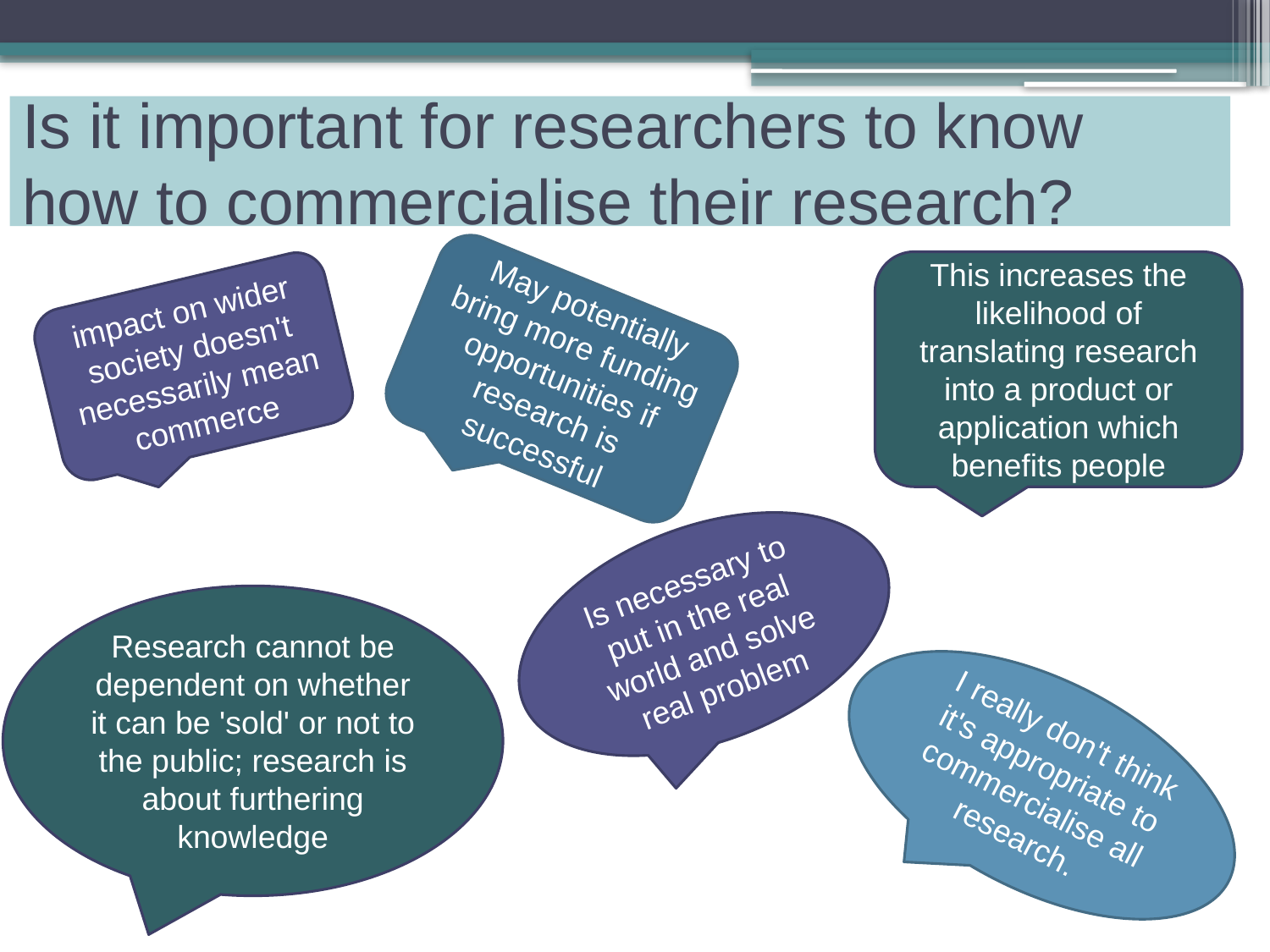

# Is it important for researchers to know how to commercialise their research?
This increases the likelihood of translating research into a product or application which benefits people
May potentially bring more funding opportunities if research is successful
impact on wider society doesn't necessarily mean commerce
Is necessary to put in the real world and solve real problem
Research cannot be dependent on whether it can be 'sold' or not to the public; research is about furthering knowledge
I really don't think it's appropriate to commercialise all research.